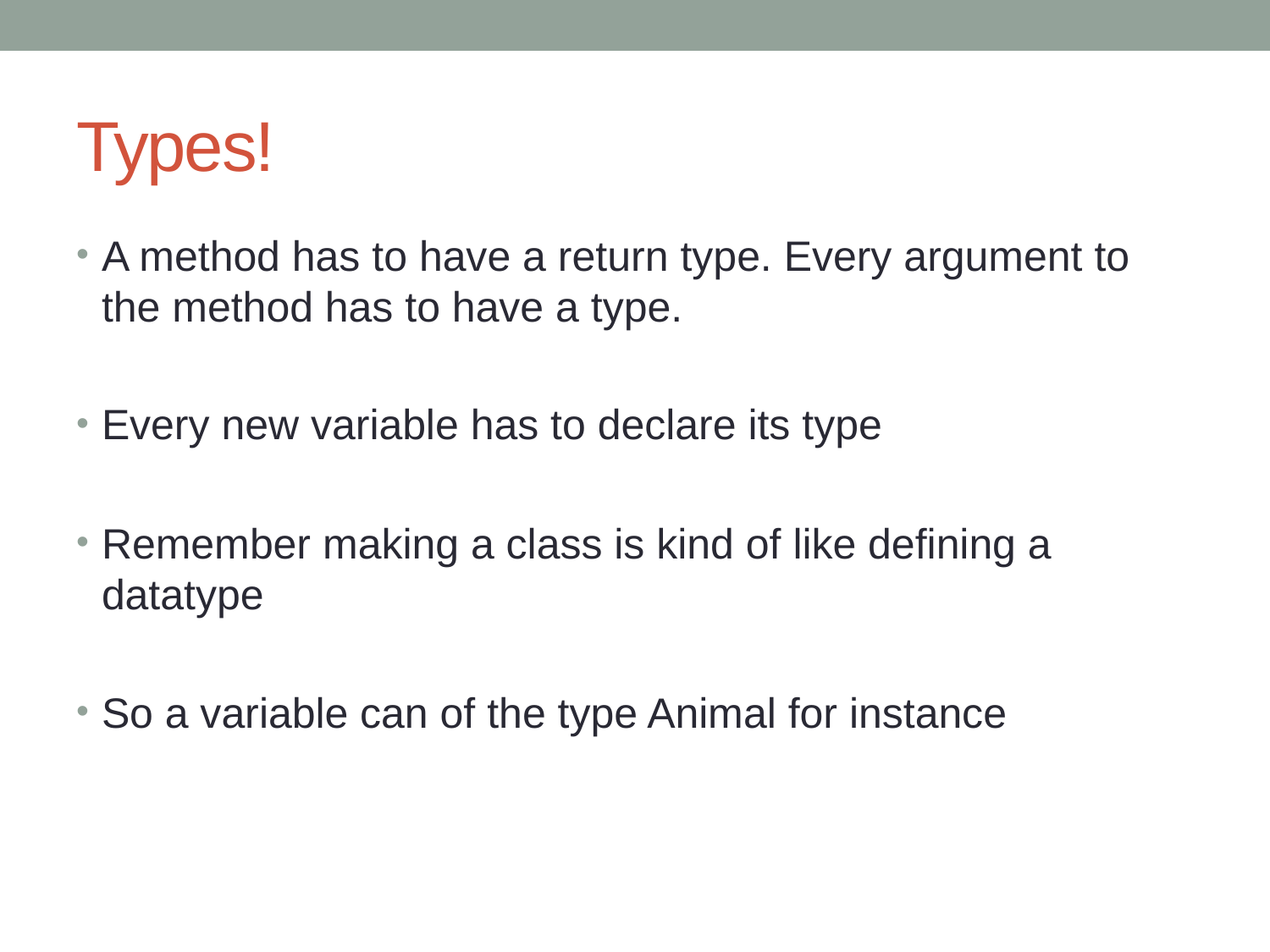

# Types!
A method has to have a return type. Every argument to the method has to have a type.

Every new variable has to declare its type

Remember making a class is kind of like defining a datatype

So a variable can of the type Animal for instance